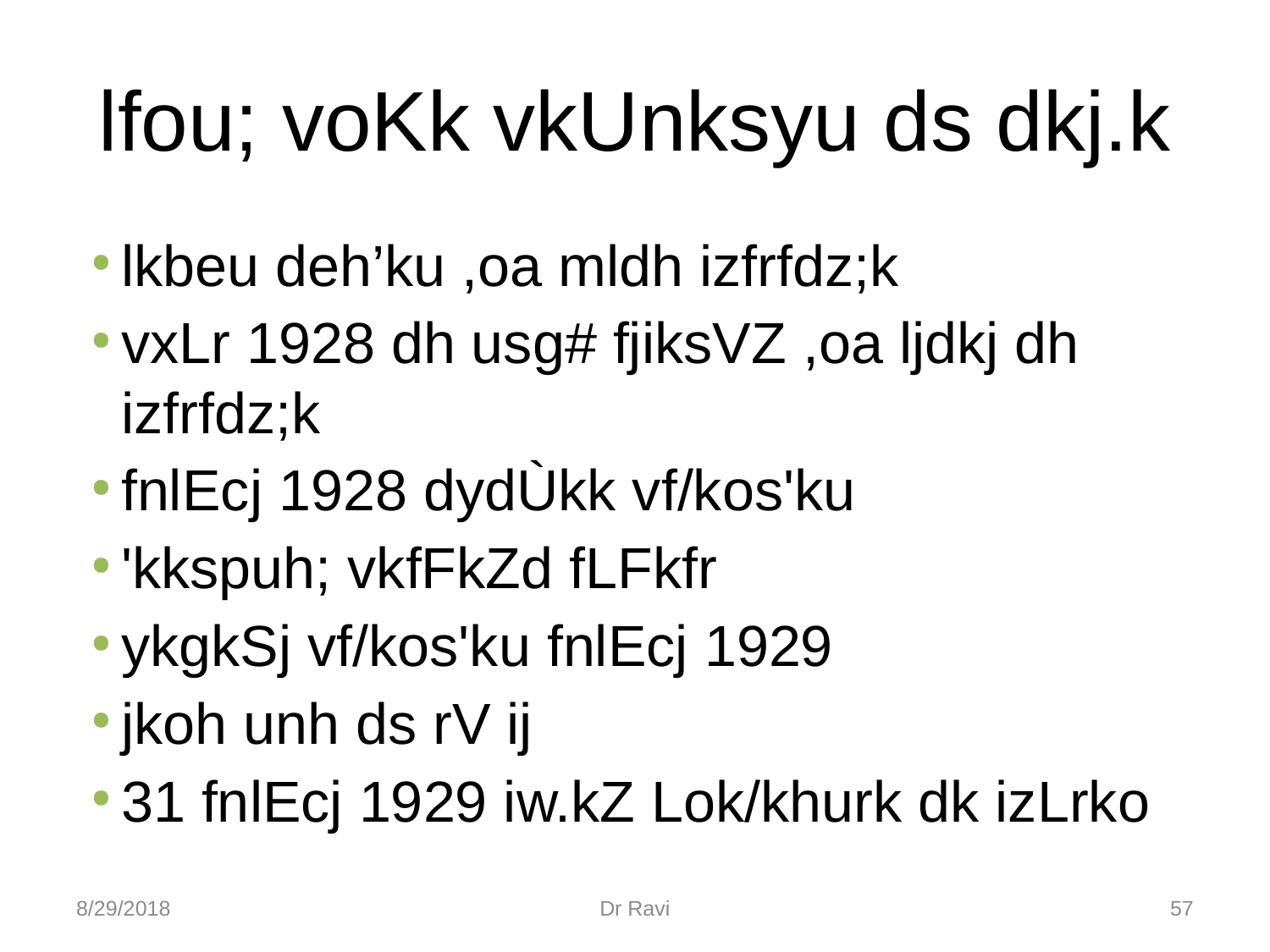

# lfou; voKk vkUnksyu ds dkj.k
lkbeu deh’ku ,oa mldh izfrfdz;k
vxLr 1928 dh usg# fjiksVZ ,oa ljdkj dh izfrfdz;k
fnlEcj 1928 dydÙkk vf/kos'ku
'kkspuh; vkfFkZd fLFkfr
ykgkSj vf/kos'ku fnlEcj 1929
jkoh unh ds rV ij
31 fnlEcj 1929 iw.kZ Lok/khurk dk izLrko
8/29/2018
Dr Ravi
57